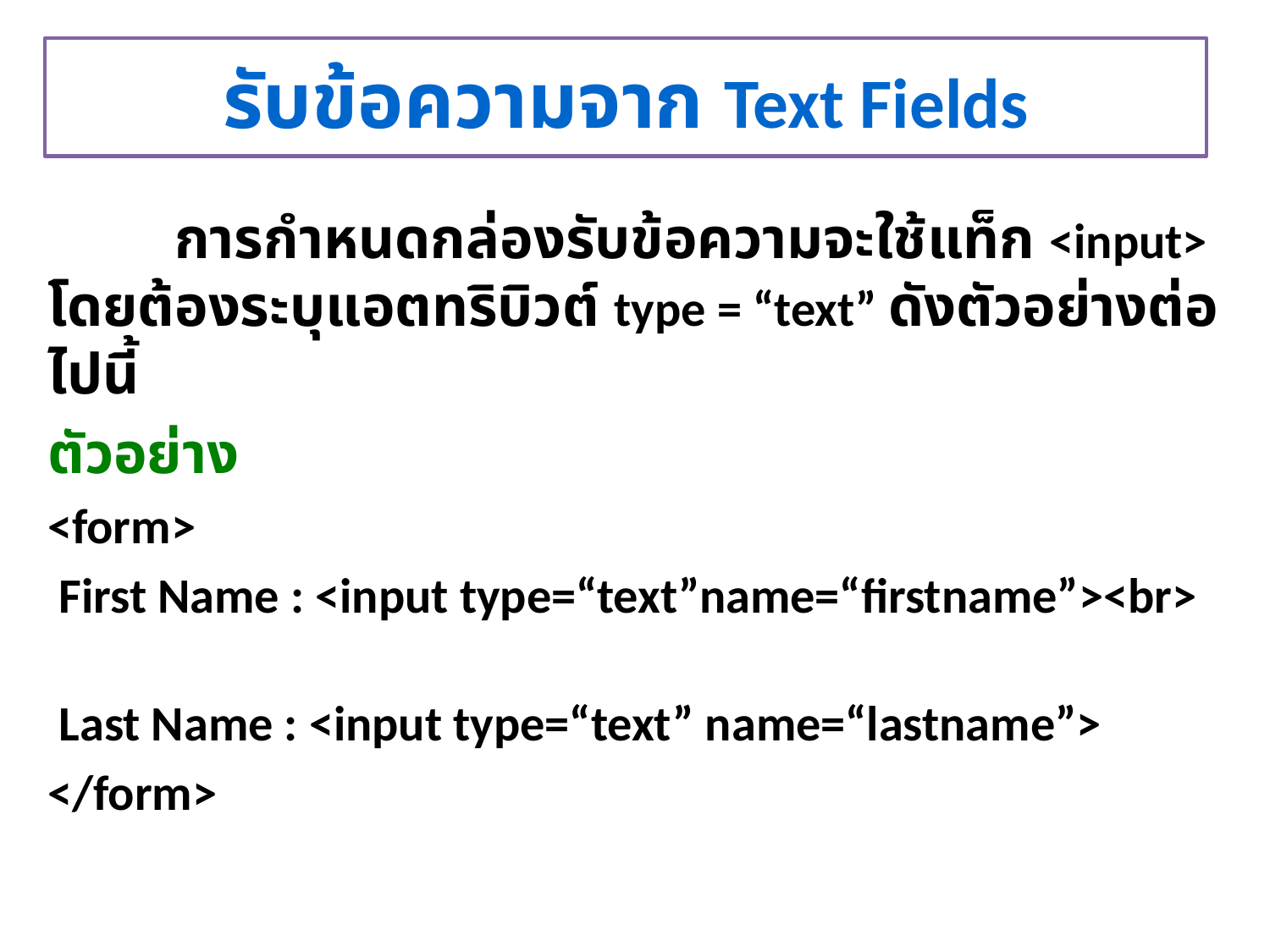

# รับข้อความจาก Text Fields
	การกำหนดกล่องรับข้อความจะใช้แท็ก <input> โดยต้องระบุแอตทริบิวต์ type = “text” ดังตัวอย่างต่อไปนี้
ตัวอย่าง
<form>
 First Name : <input type=“text”name=“firstname”><br>
 Last Name : <input type=“text” name=“lastname”>
</form>